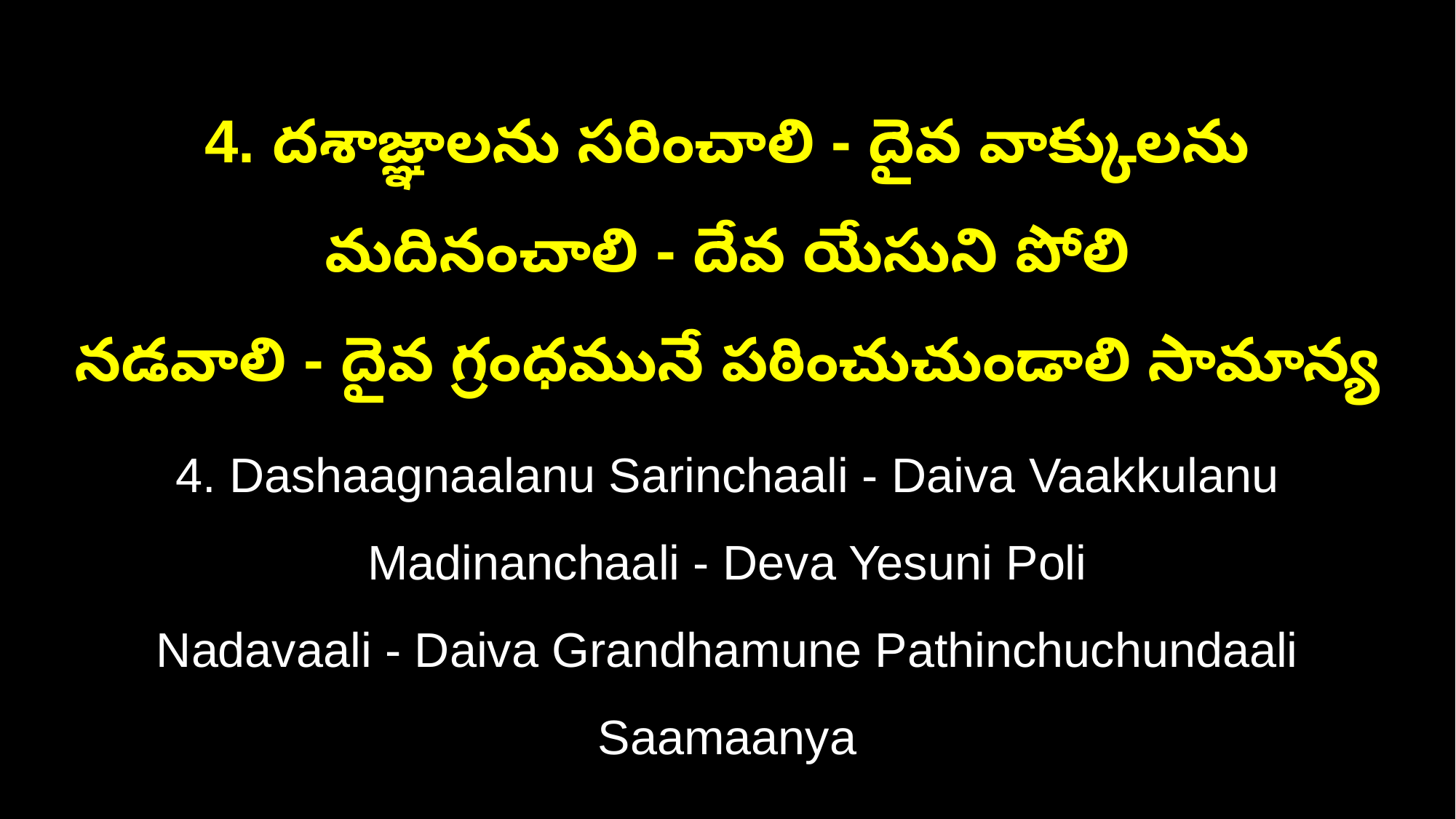

4. దశాజ్ఞాలను సరించాలి - దైవ వాక్కులను మదినంచాలి - దేవ యేసుని పోలి
నడవాలి - దైవ గ్రంధమునే పఠించుచుండాలి సామాన్య
4. Dashaagnaalanu Sarinchaali - Daiva Vaakkulanu Madinanchaali - Deva Yesuni Poli
Nadavaali - Daiva Grandhamune Pathinchuchundaali Saamaanya